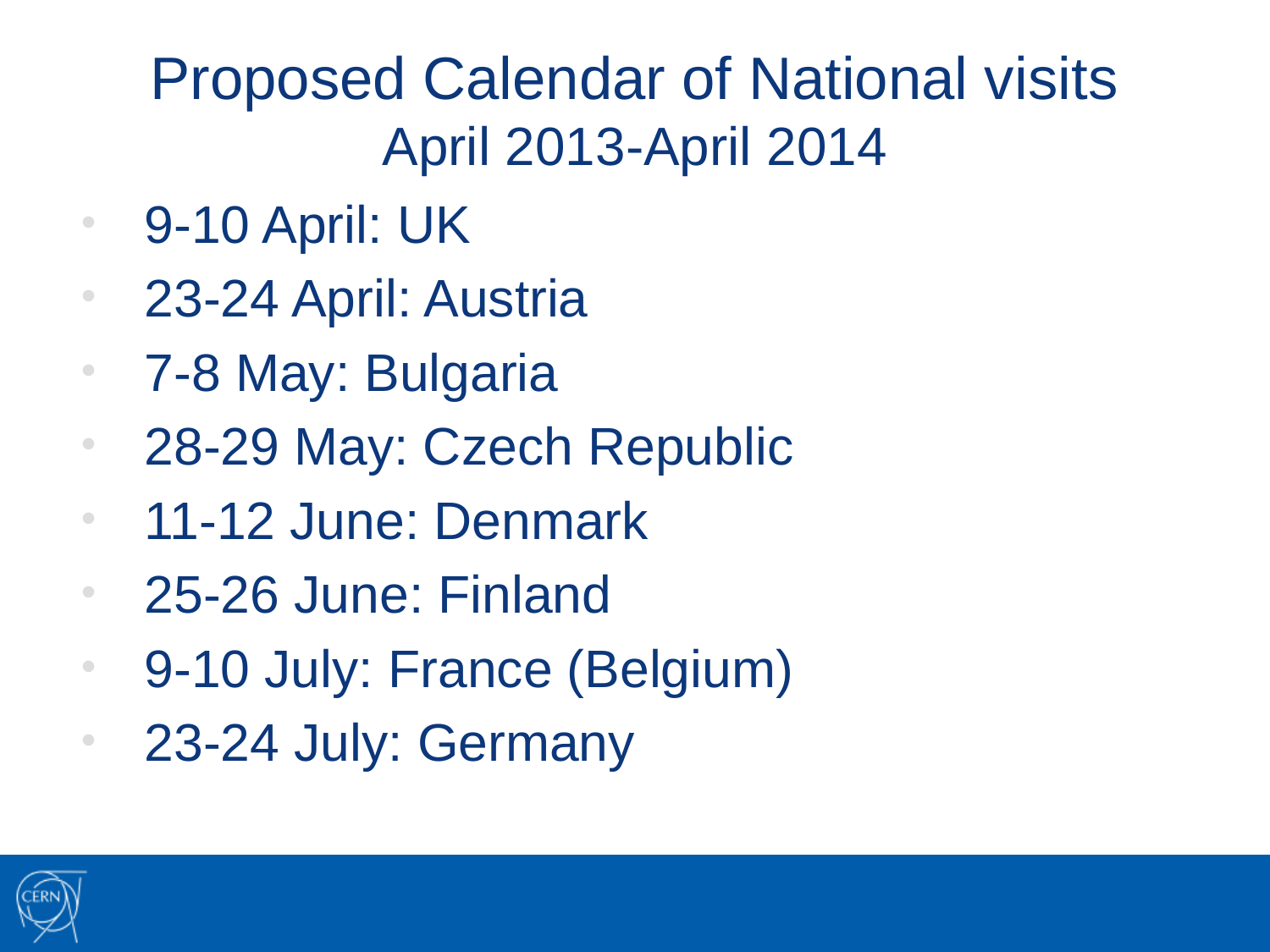

# Proposed Calendar of National visits April 2013-April 2014
9-10 April: UK
23-24 April: Austria
7-8 May: Bulgaria
28-29 May: Czech Republic
11-12 June: Denmark
25-26 June: Finland
9-10 July: France (Belgium)
23-24 July: Germany